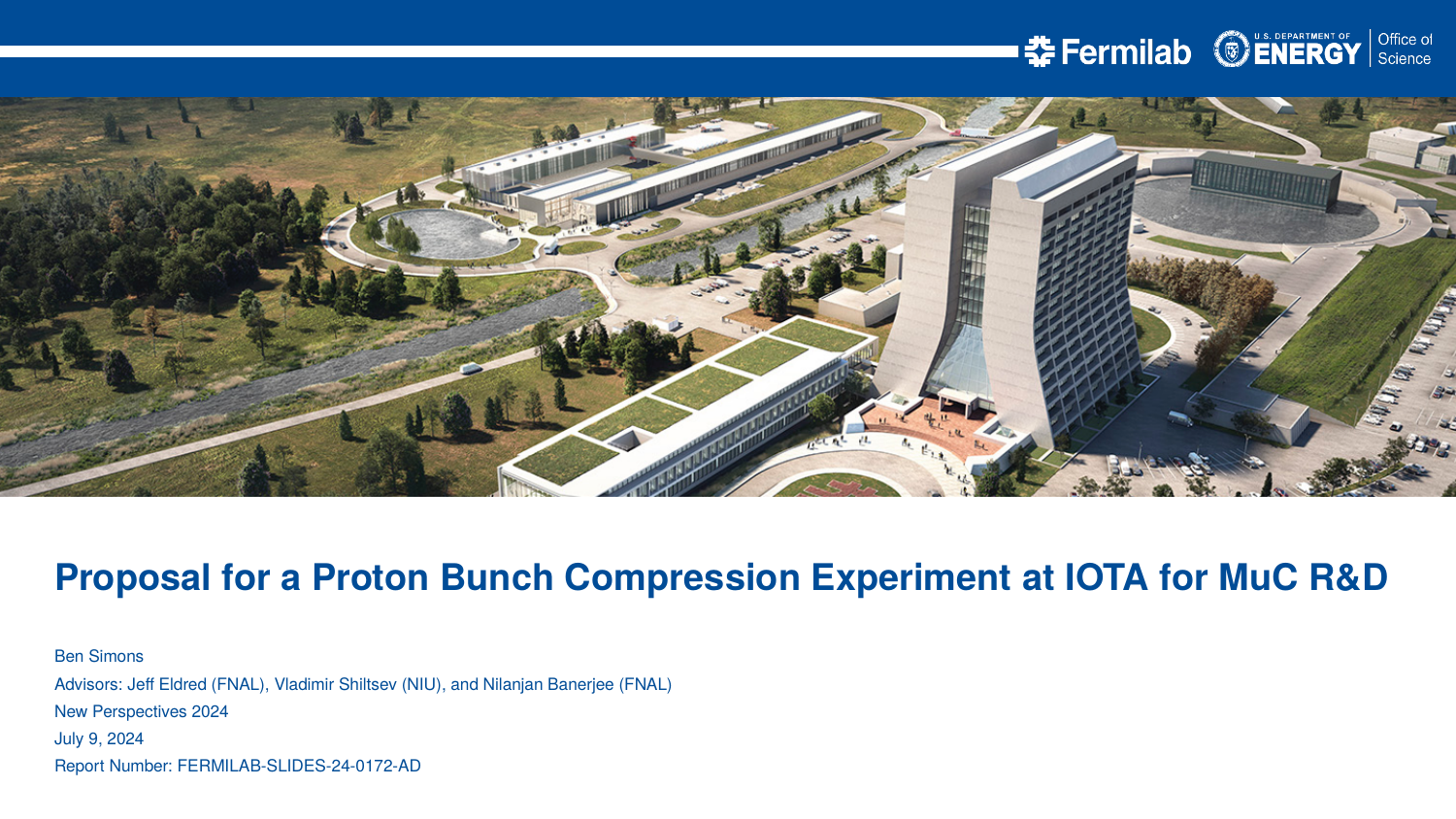

Proposal for a Proton Bunch Compression Experiment at IOTA for MuC R&D
Ben Simons
Advisors: Jeff Eldred (FNAL), Vladimir Shiltsev (NIU), and Nilanjan Banerjee (FNAL)
New Perspectives 2024
July 9, 2024
Report Number: FERMILAB-SLIDES-24-0172-AD